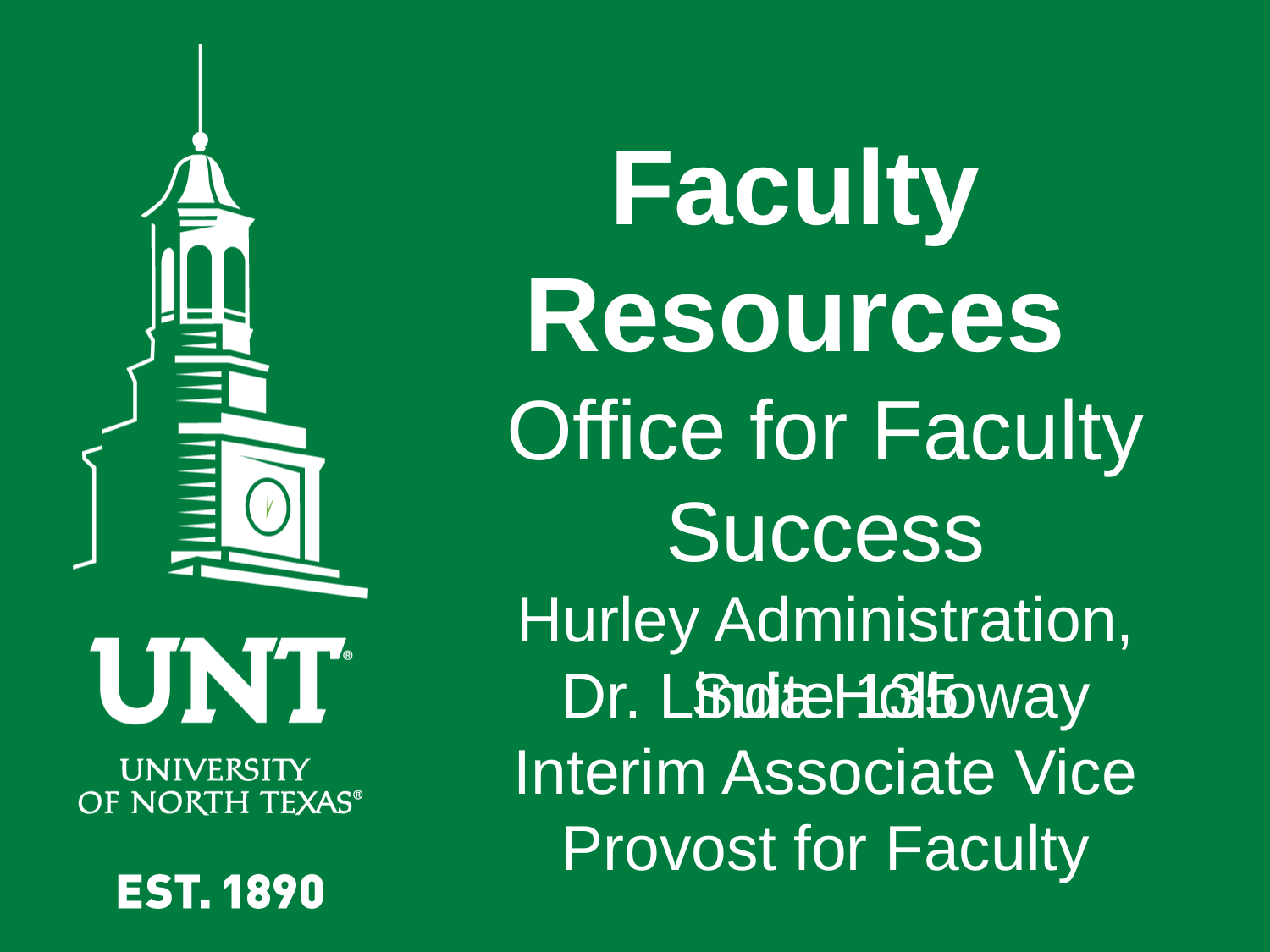

Faculty Resources
Office for Faculty Success
Hurley Administration, Suite 135
Dr. Linda Holloway
Interim Associate Vice Provost for Faculty